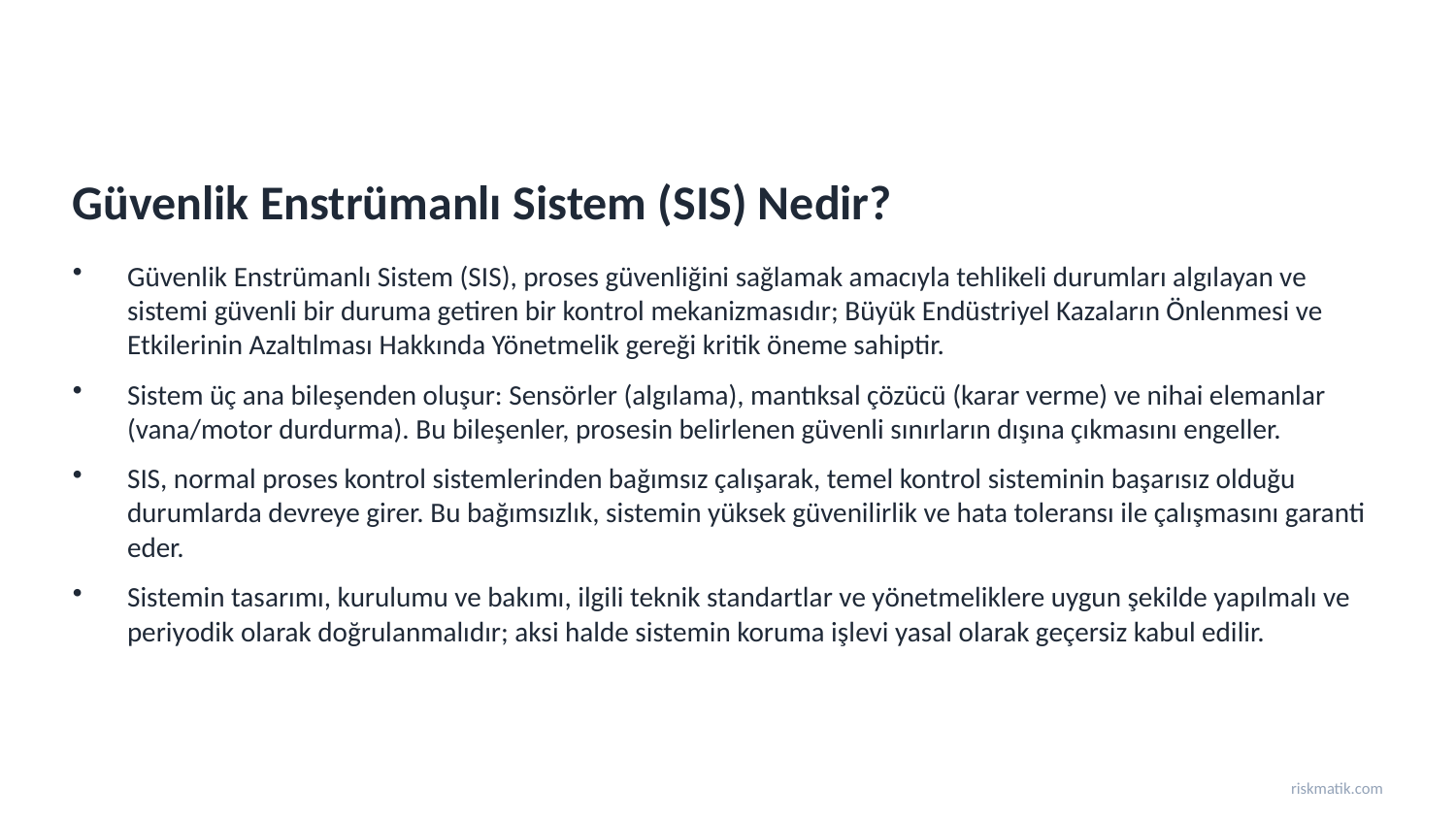

Güvenlik Enstrümanlı Sistem (SIS) Nedir?
Güvenlik Enstrümanlı Sistem (SIS), proses güvenliğini sağlamak amacıyla tehlikeli durumları algılayan ve sistemi güvenli bir duruma getiren bir kontrol mekanizmasıdır; Büyük Endüstriyel Kazaların Önlenmesi ve Etkilerinin Azaltılması Hakkında Yönetmelik gereği kritik öneme sahiptir.
Sistem üç ana bileşenden oluşur: Sensörler (algılama), mantıksal çözücü (karar verme) ve nihai elemanlar (vana/motor durdurma). Bu bileşenler, prosesin belirlenen güvenli sınırların dışına çıkmasını engeller.
SIS, normal proses kontrol sistemlerinden bağımsız çalışarak, temel kontrol sisteminin başarısız olduğu durumlarda devreye girer. Bu bağımsızlık, sistemin yüksek güvenilirlik ve hata toleransı ile çalışmasını garanti eder.
Sistemin tasarımı, kurulumu ve bakımı, ilgili teknik standartlar ve yönetmeliklere uygun şekilde yapılmalı ve periyodik olarak doğrulanmalıdır; aksi halde sistemin koruma işlevi yasal olarak geçersiz kabul edilir.
riskmatik.com